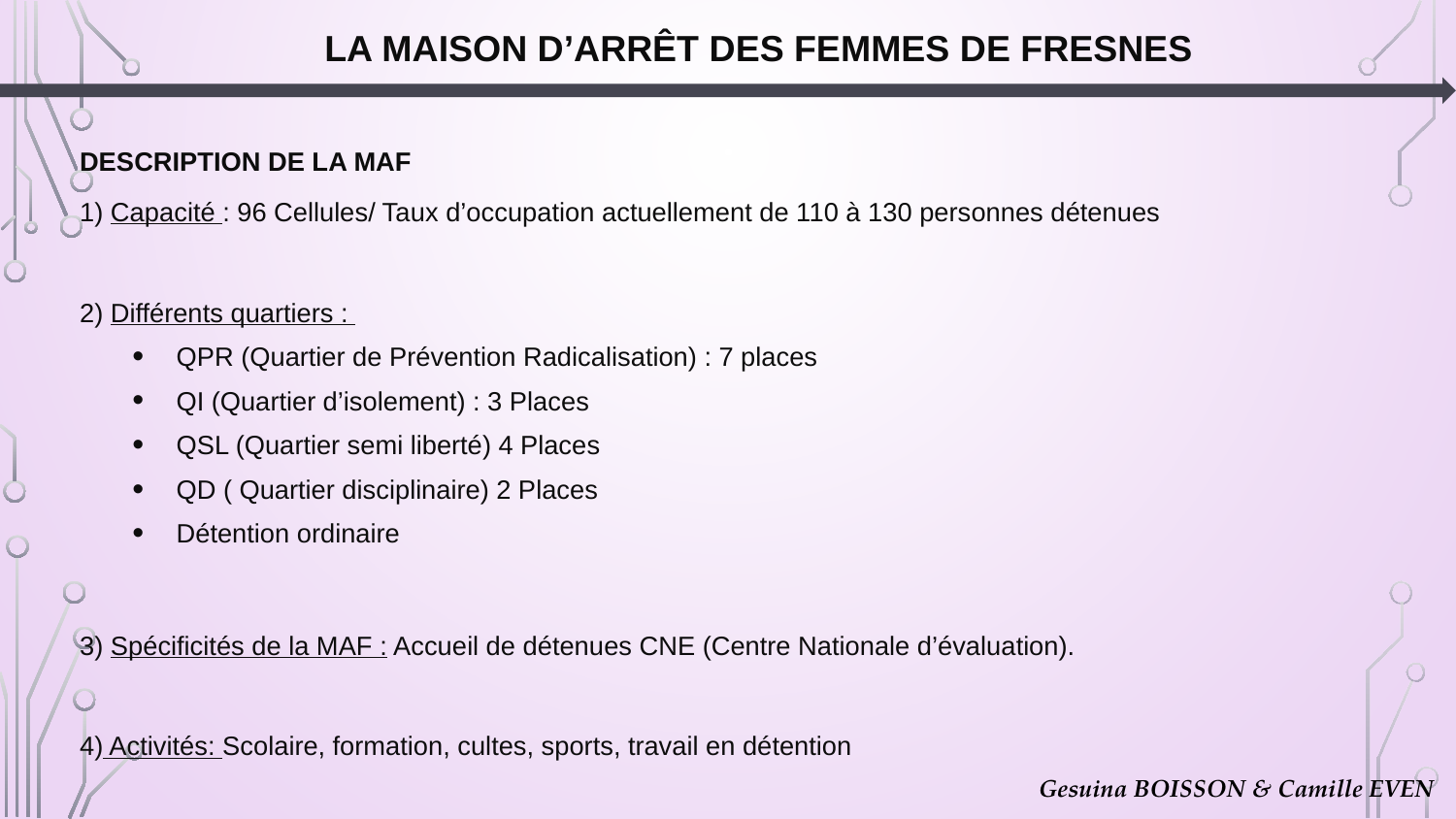

# La Maison d’Arrêt des Femmes de Fresnes

DESCRIPTION DE LA MAF
1) Capacité : 96 Cellules/ Taux d’occupation actuellement de 110 à 130 personnes détenues

2) Différents quartiers :
QPR (Quartier de Prévention Radicalisation) : 7 places
QI (Quartier d’isolement) : 3 Places
QSL (Quartier semi liberté) 4 Places
QD ( Quartier disciplinaire) 2 Places
Détention ordinaire

3) Spécificités de la MAF : Accueil de détenues CNE (Centre Nationale d’évaluation).

4) Activités: Scolaire, formation, cultes, sports, travail en détention

Gesuina BOISSON & Camille EVEN